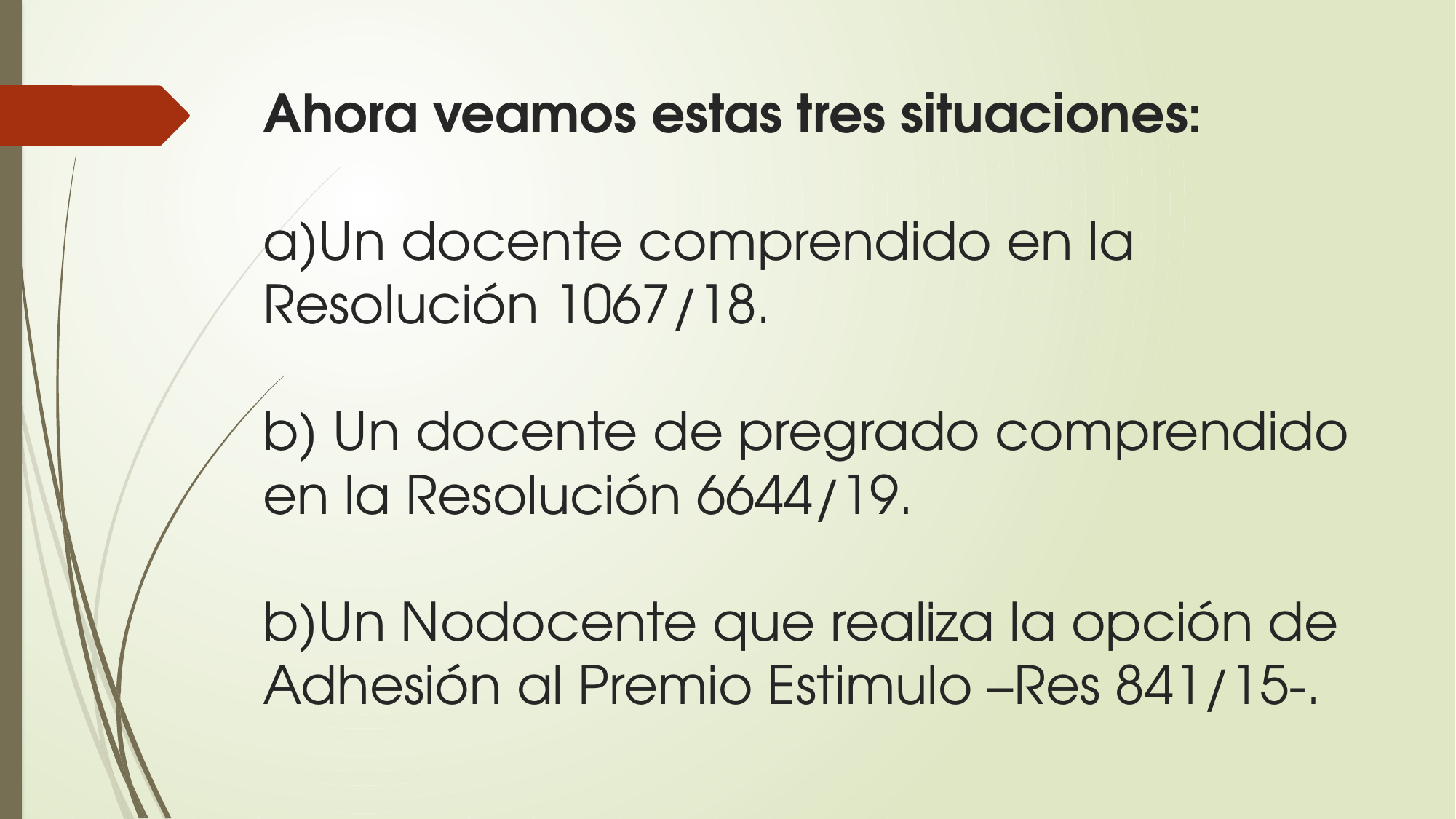

# Ahora veamos estas tres situaciones: a)Un docente comprendido en la Resolución 1067/18. b) Un docente de pregrado comprendido en la Resolución 6644/19. b)Un Nodocente que realiza la opción de Adhesión al Premio Estimulo –Res 841/15-.